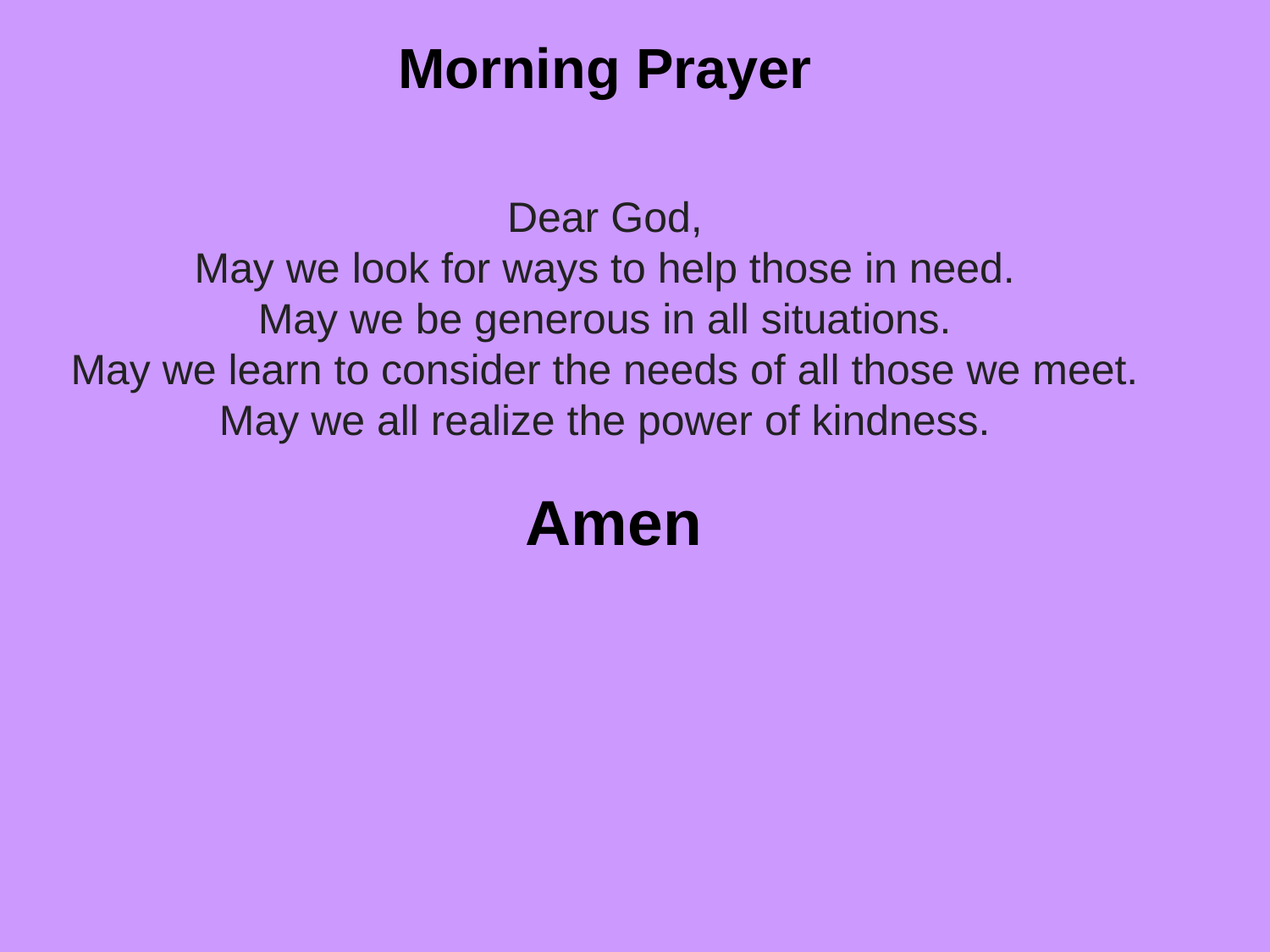

Morning Prayer

Dear God,
May we look for ways to help those in need.
May we be generous in all situations.
May we learn to consider the needs of all those we meet.
May we all realize the power of kindness.

 Amen